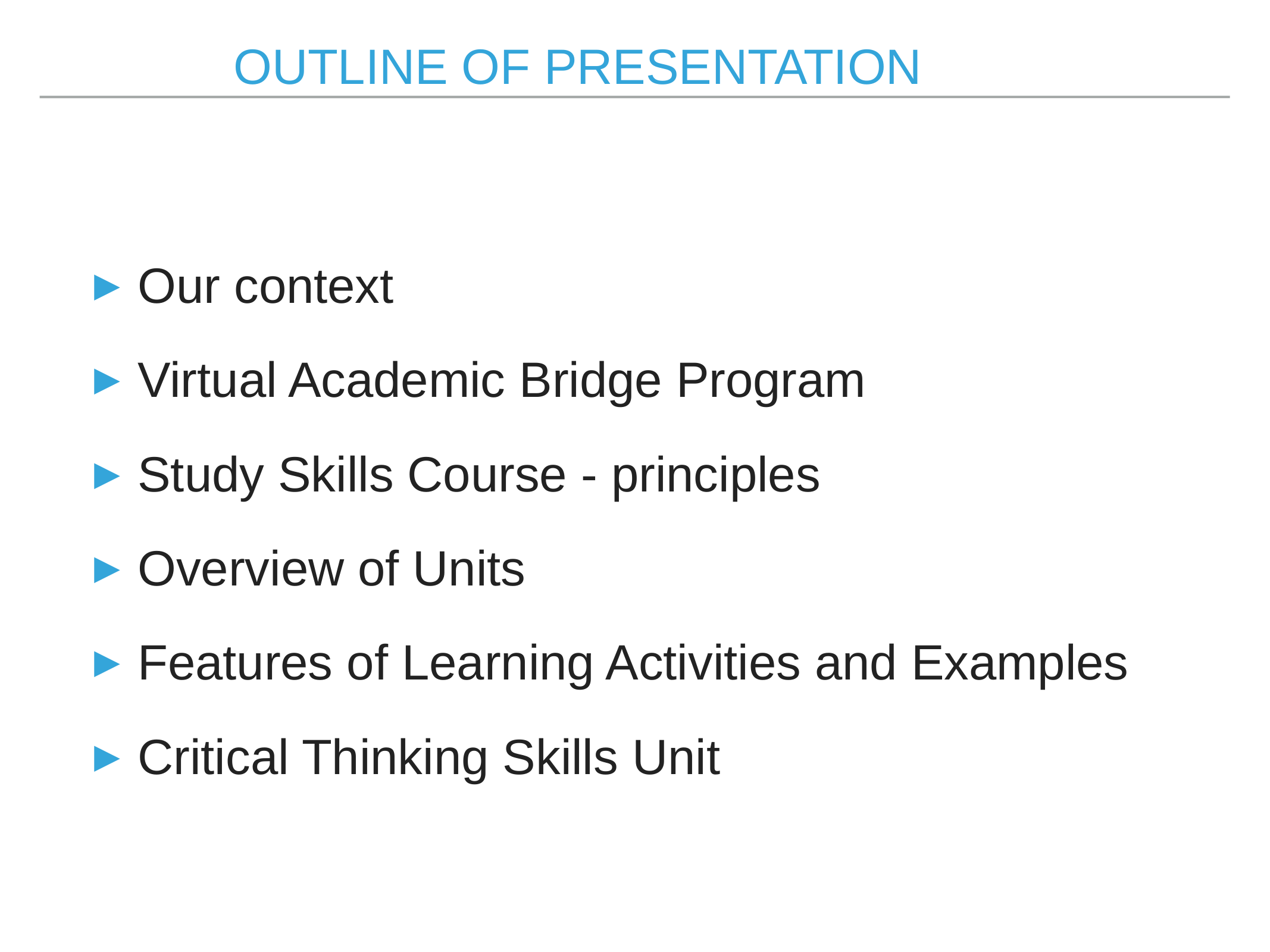

outline of presentation
Our context
Virtual Academic Bridge Program
Study Skills Course - principles
Overview of Units
Features of Learning Activities and Examples
Critical Thinking Skills Unit